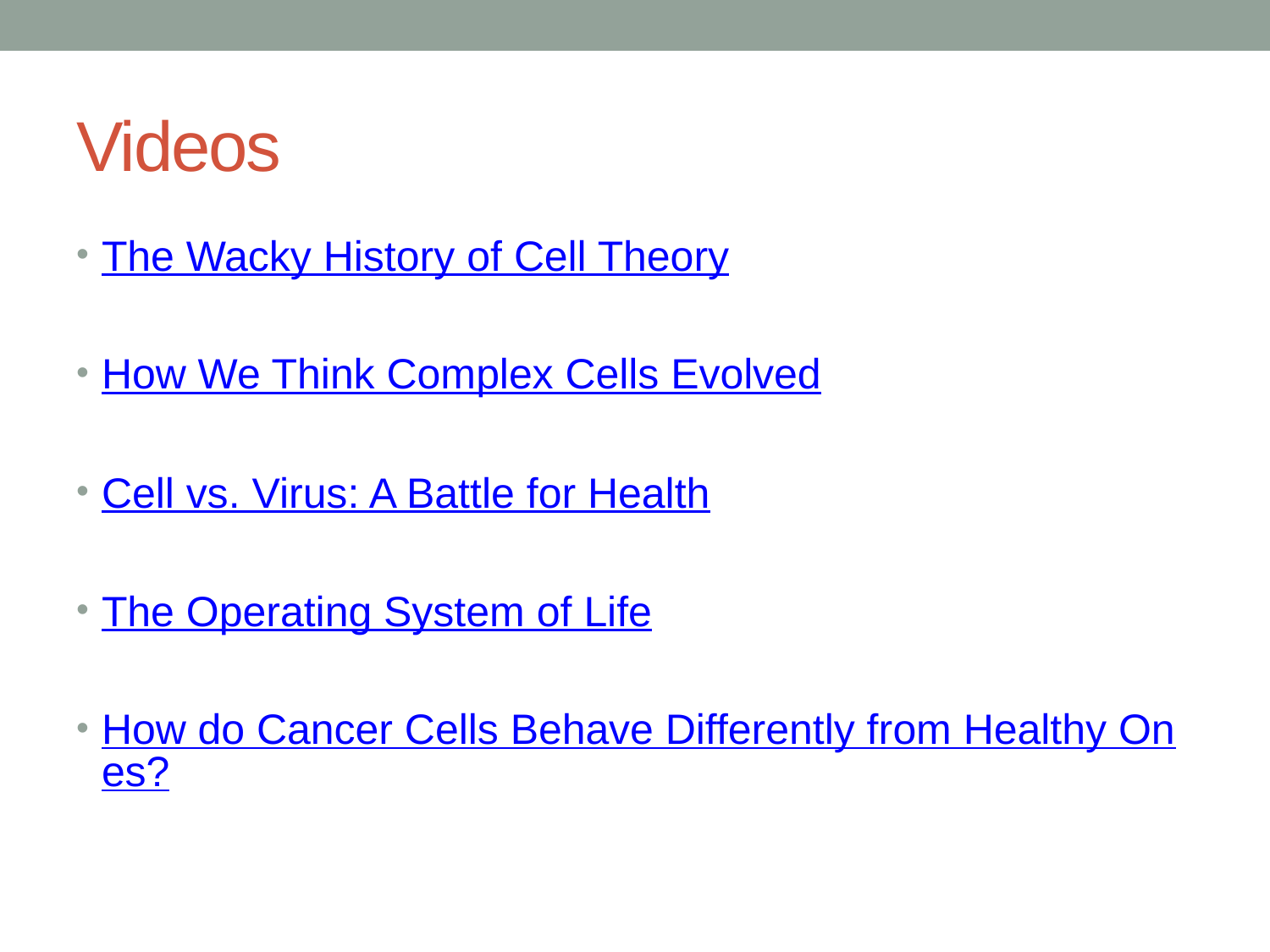

# Videos
The Wacky History of Cell Theory

How We Think Complex Cells Evolved

Cell vs. Virus: A Battle for Health

The Operating System of Life

How do Cancer Cells Behave Differently from Healthy Ones?